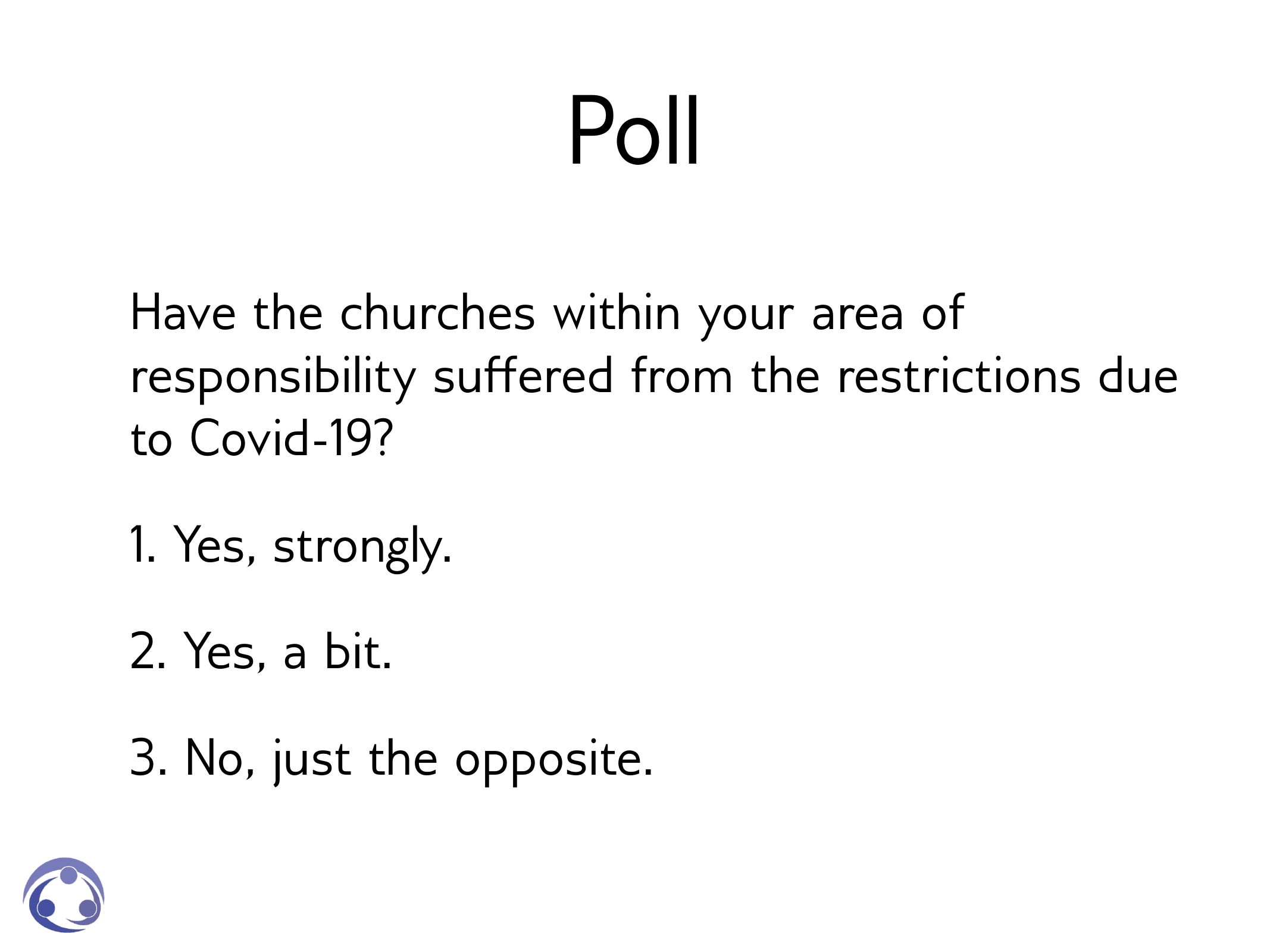

# Poll
Have the churches within your area of responsibility suffered from the restrictions due to Covid-19?
1. Yes, strongly.
2. Yes, a bit.
3. No, just the opposite.